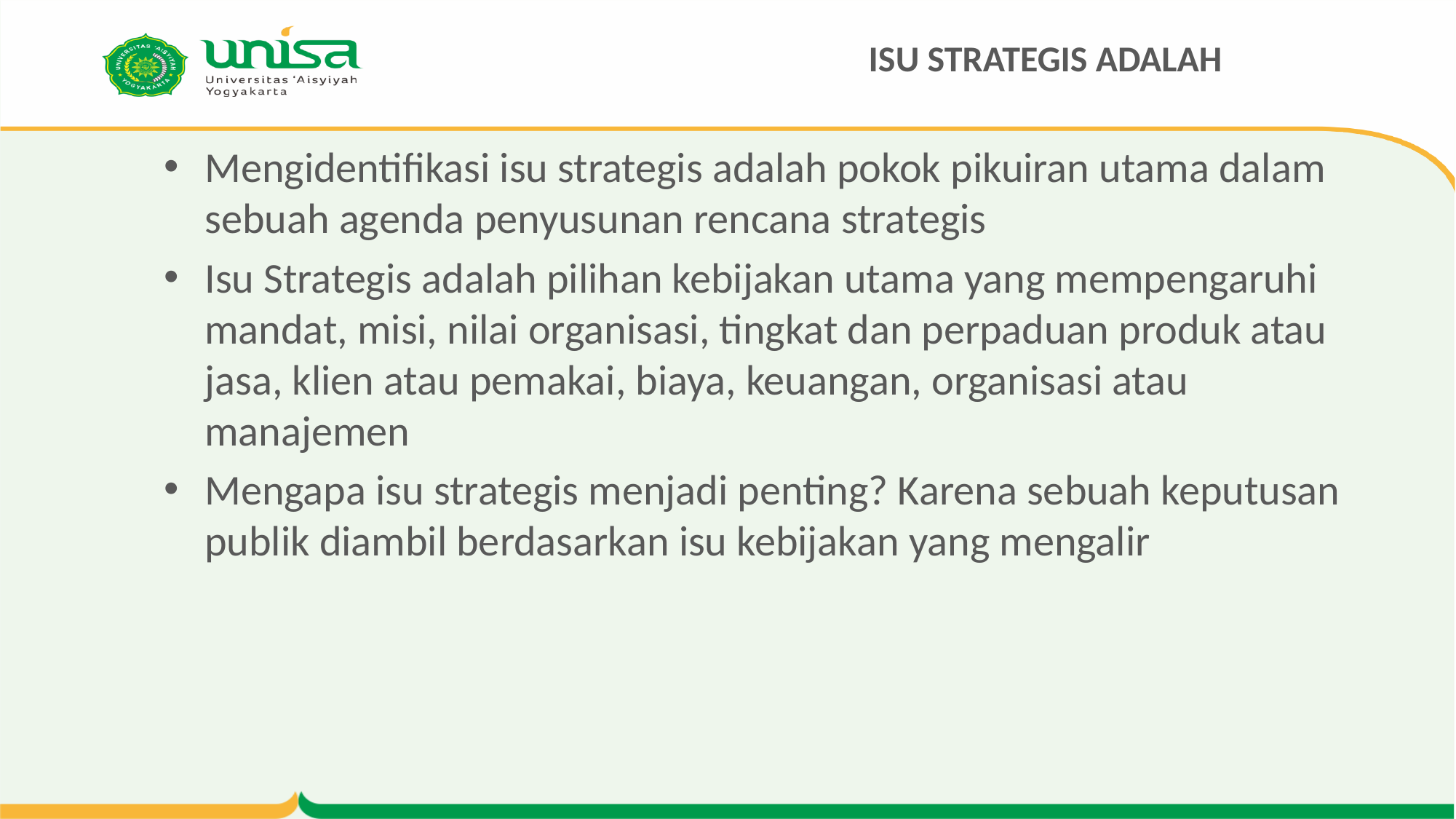

# ISU STRATEGIS ADALAH
Mengidentifikasi isu strategis adalah pokok pikuiran utama dalam sebuah agenda penyusunan rencana strategis
Isu Strategis adalah pilihan kebijakan utama yang mempengaruhi mandat, misi, nilai organisasi, tingkat dan perpaduan produk atau jasa, klien atau pemakai, biaya, keuangan, organisasi atau manajemen
Mengapa isu strategis menjadi penting? Karena sebuah keputusan publik diambil berdasarkan isu kebijakan yang mengalir